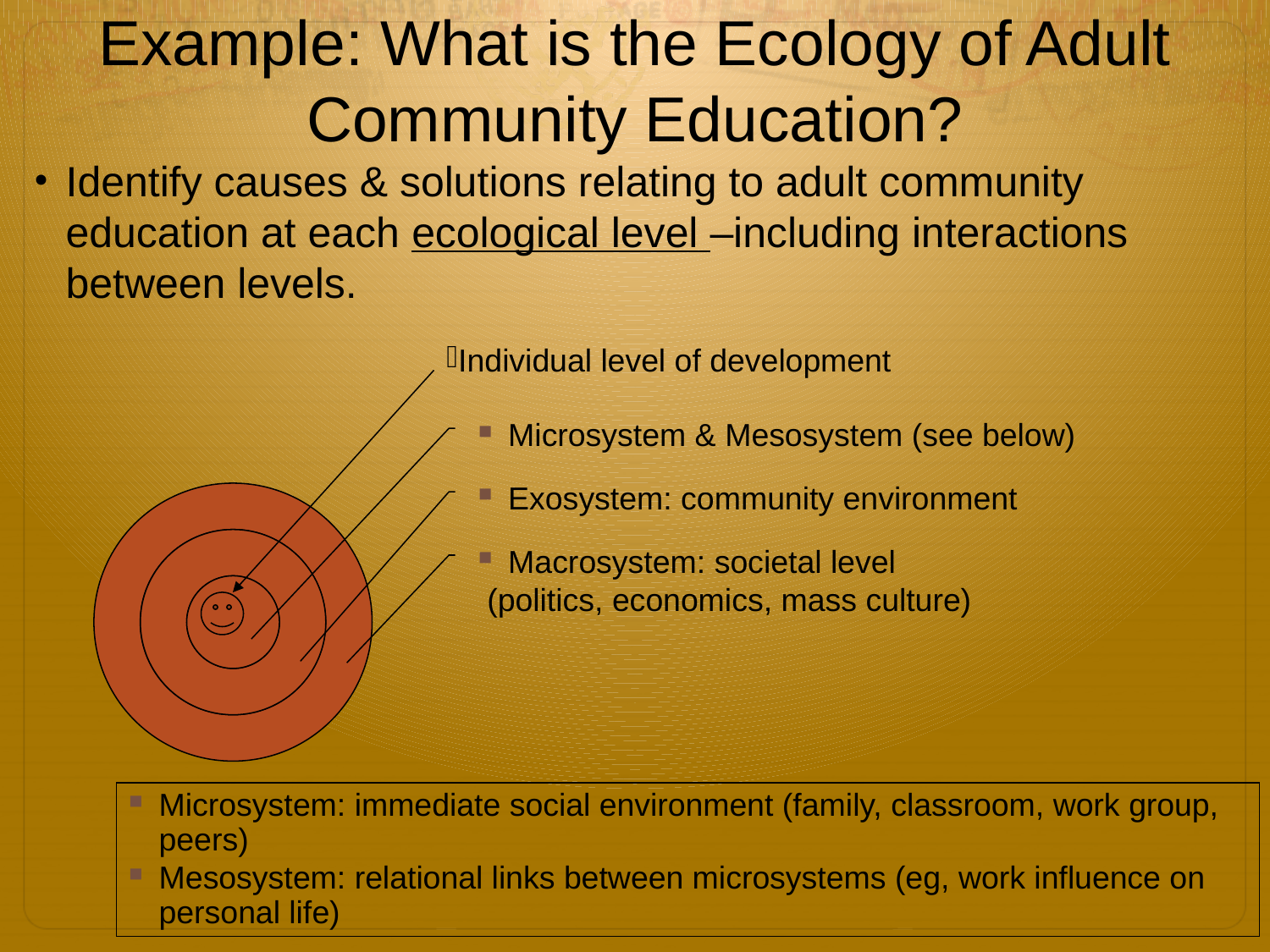

# Example: What is the Ecology of Adult Community Education?
Identify causes & solutions relating to adult community education at each ecological level –including interactions between levels.

Microsystem & Mesosystem (see below)

Exosystem: community environment

Macrosystem: societal level
 (politics, economics, mass culture)

Individual level of development

Microsystem: immediate social environment (family, classroom, work group, peers)
Mesosystem: relational links between microsystems (eg, work influence on personal life)